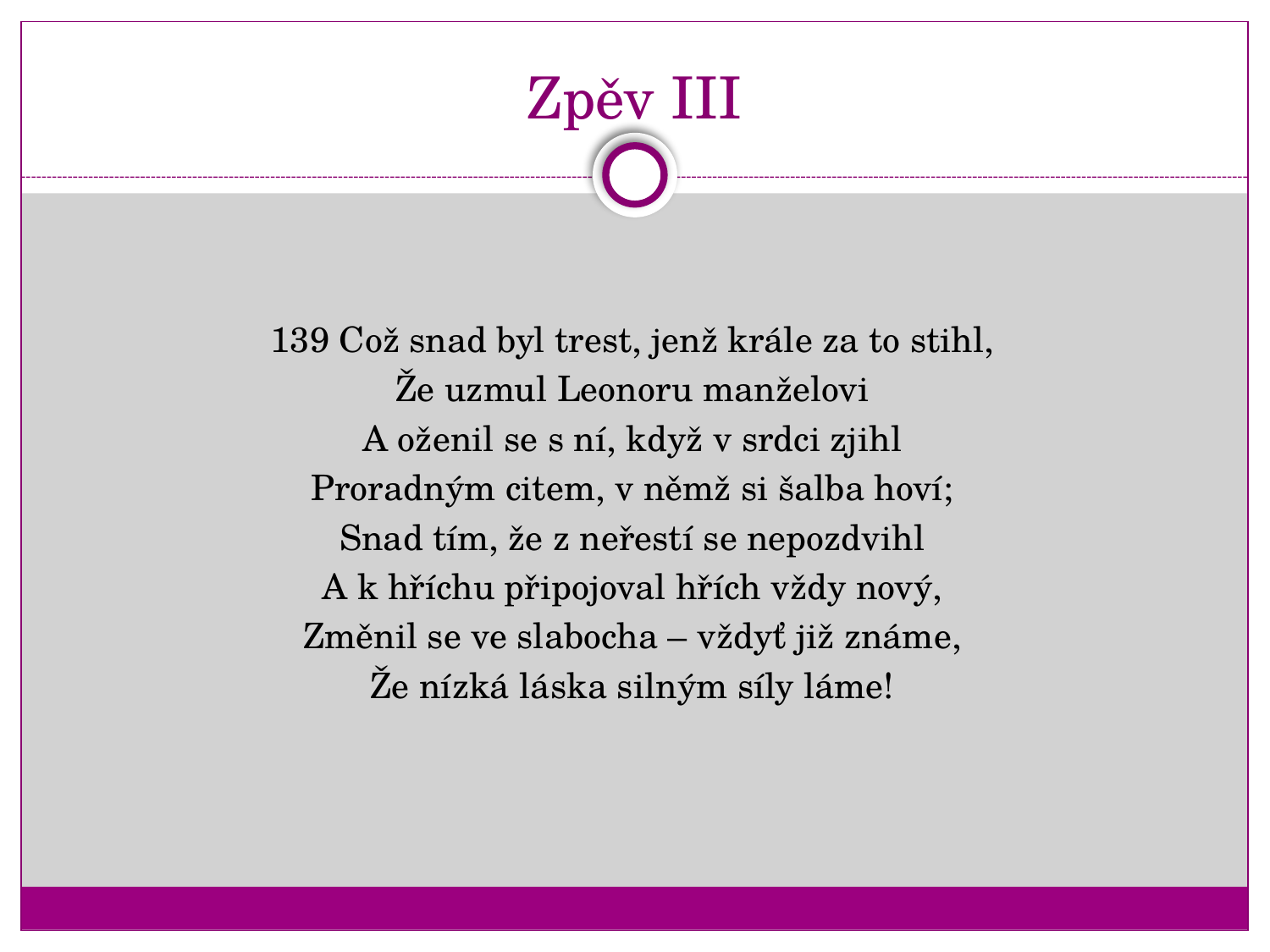

# Zpěv III

139 Což snad byl trest, jenž krále za to stihl,
Že uzmul Leonoru manželovi
A oženil se s ní, když v srdci zjihl
Proradným citem, v němž si šalba hoví;
Snad tím, že z neřestí se nepozdvihl
A k hříchu připojoval hřích vždy nový,
Změnil se ve slabocha – vždyť již známe,
Že nízká láska silným síly láme!